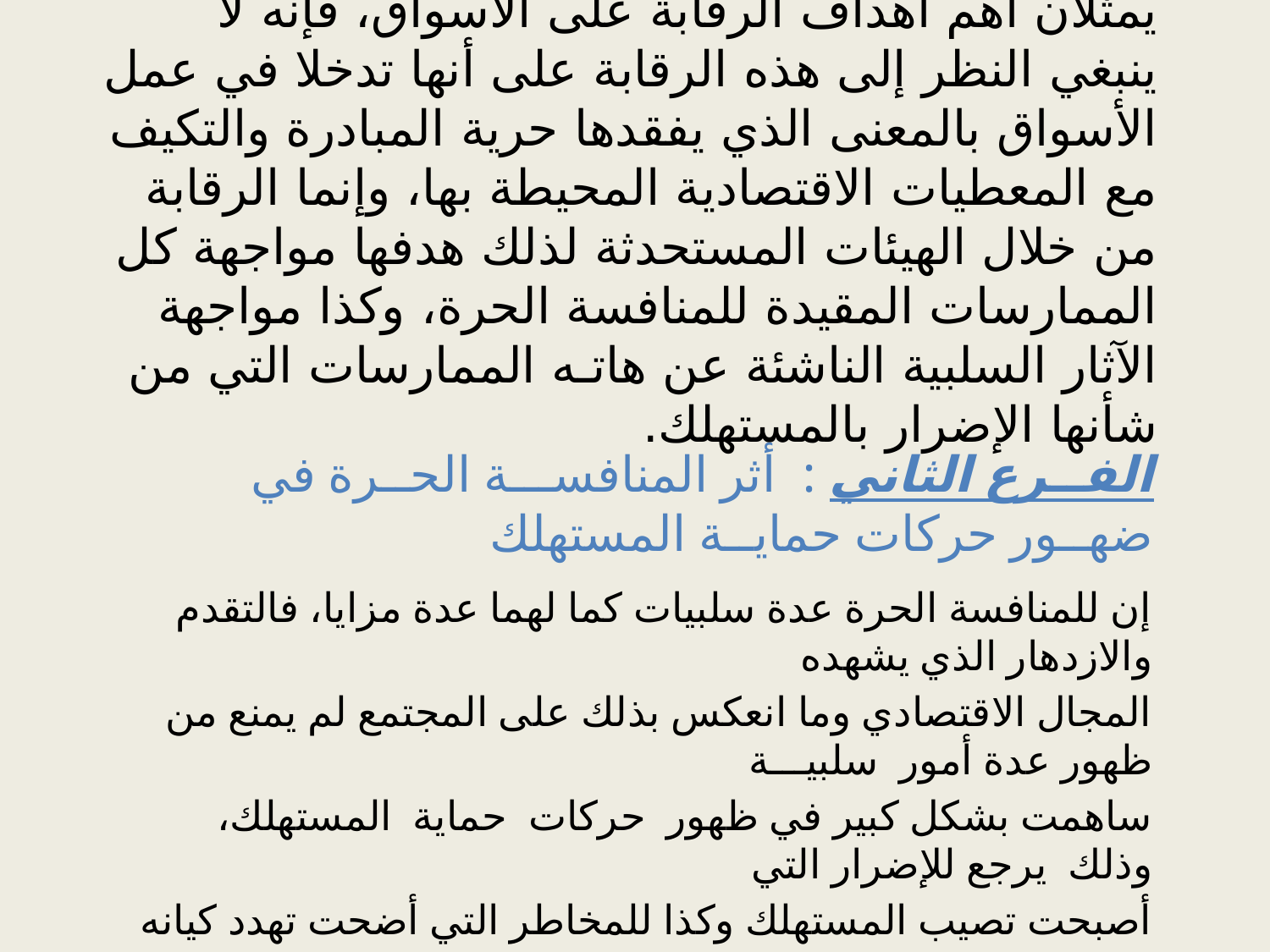

إذا كانت حماية المستهلك وتنظيم المنافسة يمثلان أهم أهداف الرقابة على الأسواق، فإنه لا ينبغي النظر إلى هذه الرقابة على أنها تدخلا في عمل الأسواق بالمعنى الذي يفقدها حرية المبادرة والتكيف مع المعطيات الاقتصادية المحيطة بها، وإنما الرقابة من خلال الهيئات المستحدثة لذلك هدفها مواجهة كل الممارسات المقيدة للمنافسة الحرة، وكذا مواجهة الآثار السلبية الناشئة عن هاتـه الممارسات التي من شأنها الإضرار بالمستهلك.
# الفــرع الثاني :  أثر المنافســـة الحــرة في ضهــور حركات حمايــة المستهلك
إن للمنافسة الحرة عدة سلبيات كما لهما عدة مزايا، فالتقدم والازدهار الذي يشهده
المجال الاقتصادي وما انعكس بذلك على المجتمع لم يمنع من  ظهور عدة أمور  سلبيـــة
ساهمت بشكل كبير في ظهور  حركات  حماية  المستهلك،  وذلك  يرجع للإضرار التي
أصبحت تصيب المستهلك وكذا للمخاطر التي أضحت تهدد كيانه الاجتماعي.